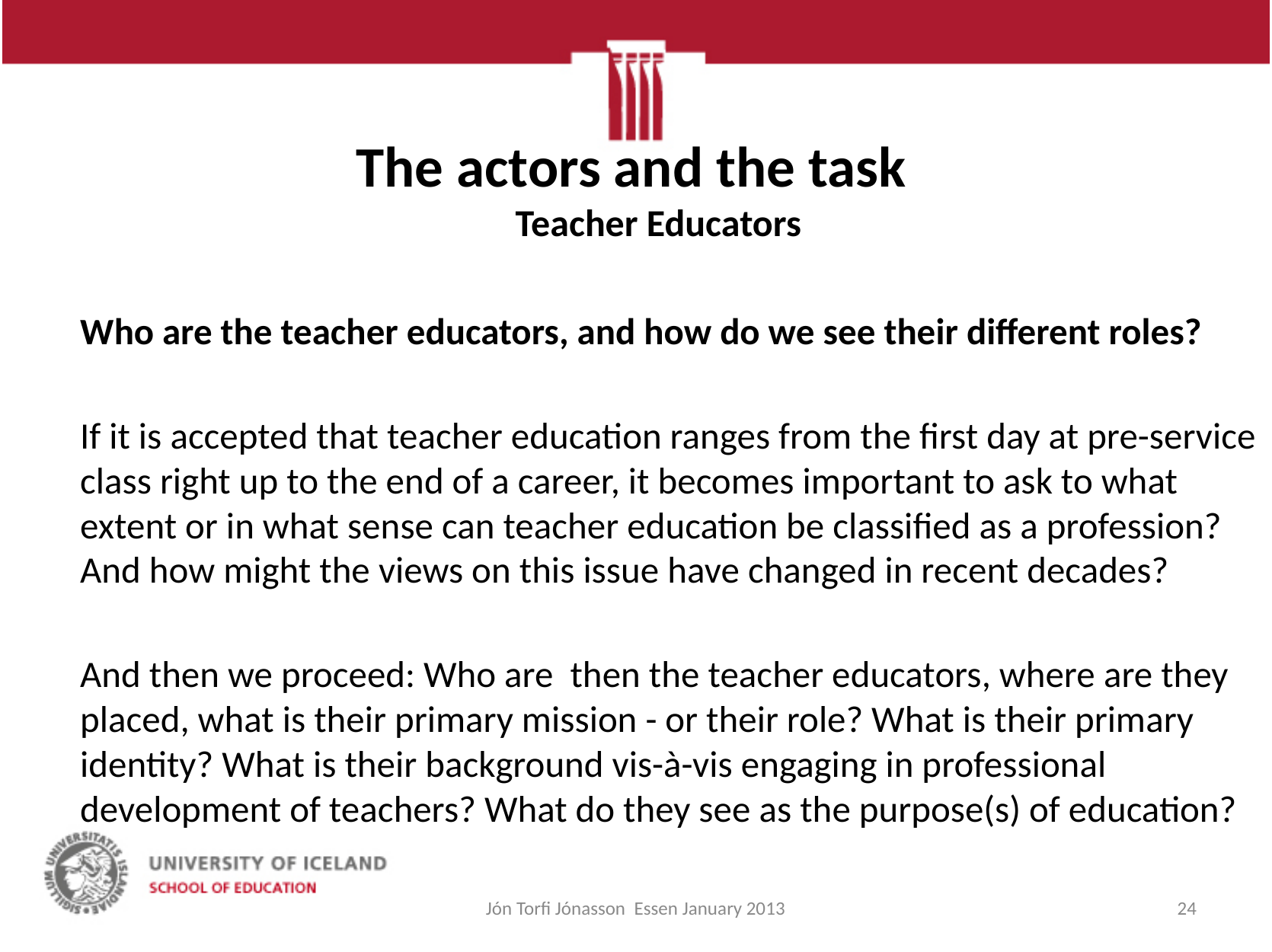

# The actors and the task Teacher Educators

	Who are the teacher educators, and how do we see their different roles?

	If it is accepted that teacher education ranges from the first day at pre-service class right up to the end of a career, it becomes important to ask to what extent or in what sense can teacher education be classified as a profession? And how might the views on this issue have changed in recent decades?

	And then we proceed: Who are  then the teacher educators, where are they placed, what is their primary mission - or their role? What is their primary identity? What is their background vis-à-vis engaging in professional development of teachers? What do they see as the purpose(s) of education?
Jón Torfi Jónasson  Essen January 2013
24